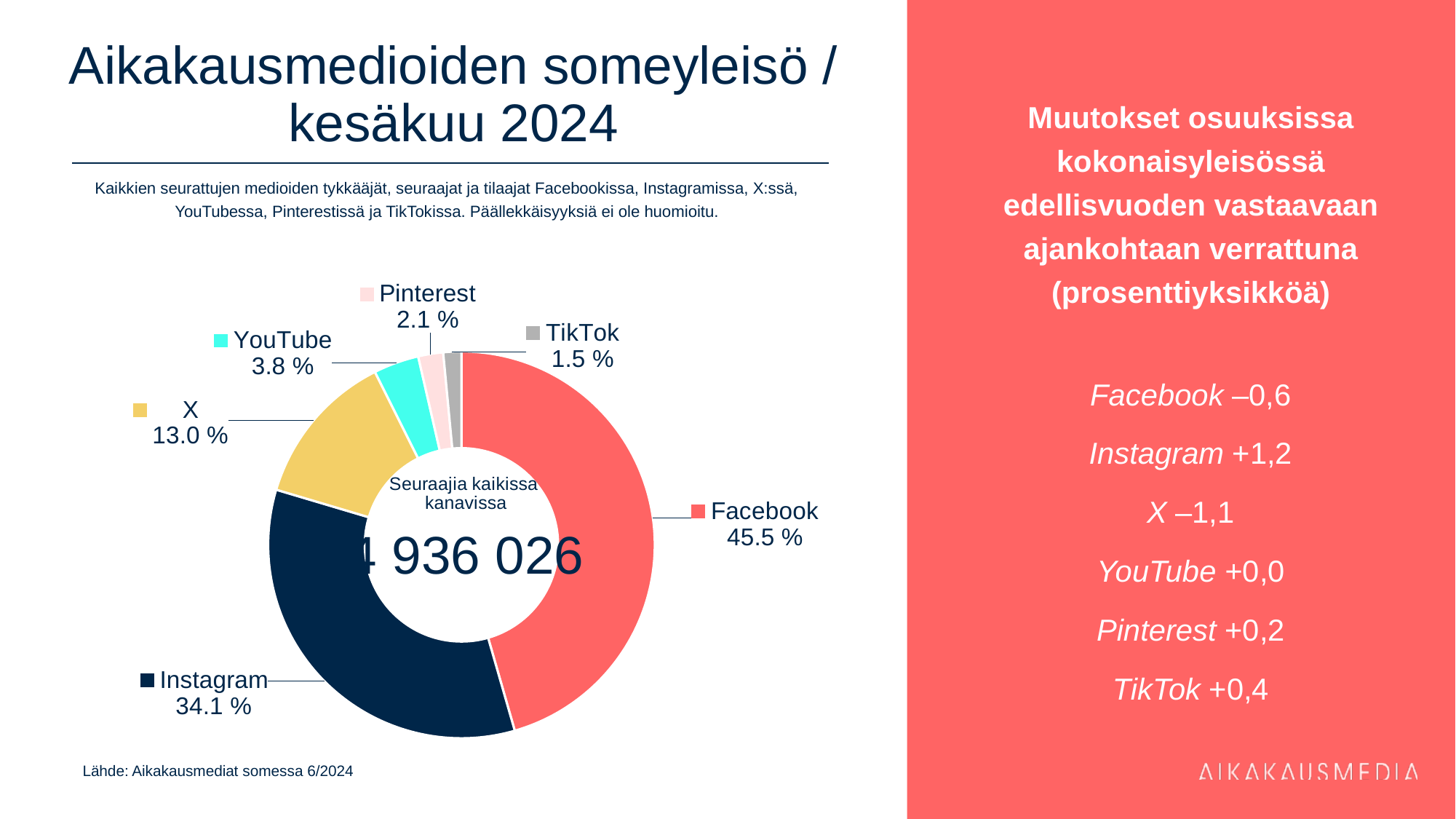

# Aikakausmedioiden someyleisö / kesäkuu 2024
Muutokset osuuksissa kokonaisyleisössä edellisvuoden vastaavaan ajankohtaan verrattuna (prosenttiyksikköä)
Facebook –0,6
Instagram +1,2
X –1,1
YouTube +0,0
Pinterest +0,2
TikTok +0,4
Kaikkien seurattujen medioiden tykkääjät, seuraajat ja tilaajat Facebookissa, Instagramissa, X:ssä, YouTubessa, Pinterestissä ja TikTokissa. Päällekkäisyyksiä ei ole huomioitu.

### Chart

| Category | 2 248 330 |
|---|---|
| Facebook | 2248330.0 |
| Instagram | 1680902.0 |
| X | 642077.0 |
| YouTube | 187336.0 |
| Pinterest | 102895.0 |
| TikTok | 74486.0 |